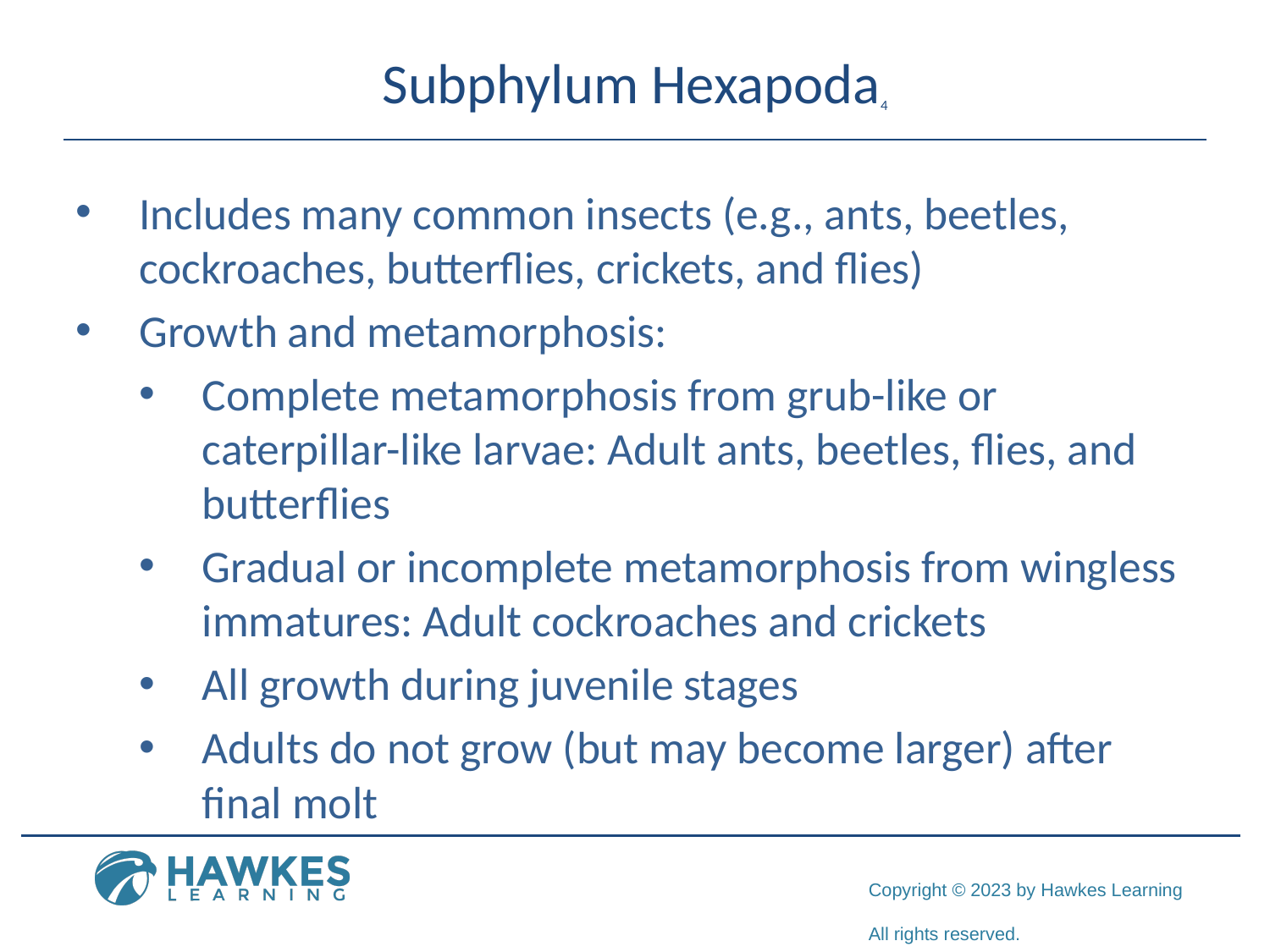

# Subphylum Hexapoda4
Includes many common insects (e.g., ants, beetles, cockroaches, butterflies, crickets, and flies)
Growth and metamorphosis:
Complete metamorphosis from grub-like or caterpillar-like larvae: Adult ants, beetles, flies, and butterflies
Gradual or incomplete metamorphosis from wingless immatures: Adult cockroaches and crickets
All growth during juvenile stages
Adults do not grow (but may become larger) after final molt